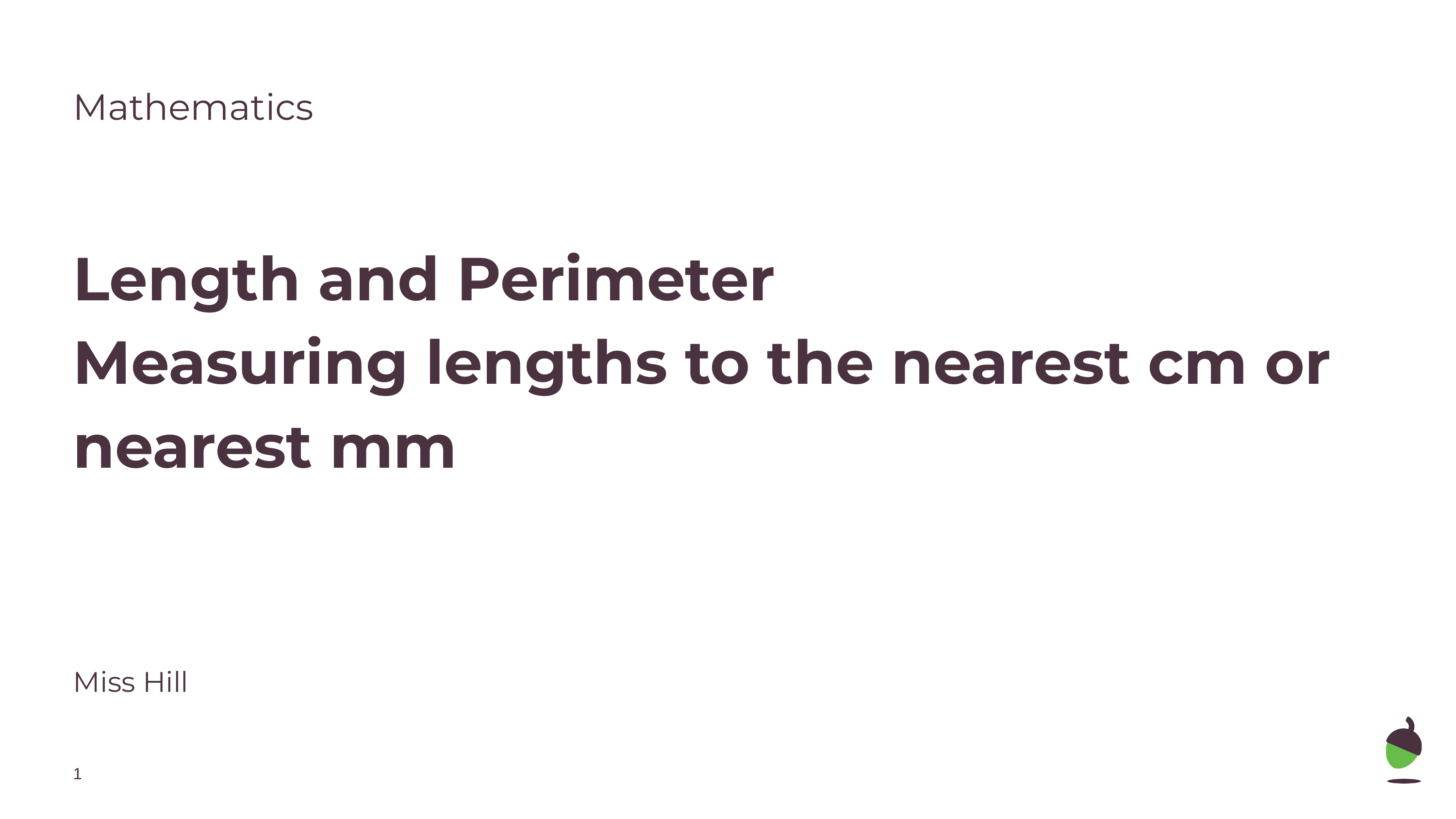

Mathematics
Length and Perimeter
Measuring lengths to the nearest cm or nearest mm
Miss Hill
1